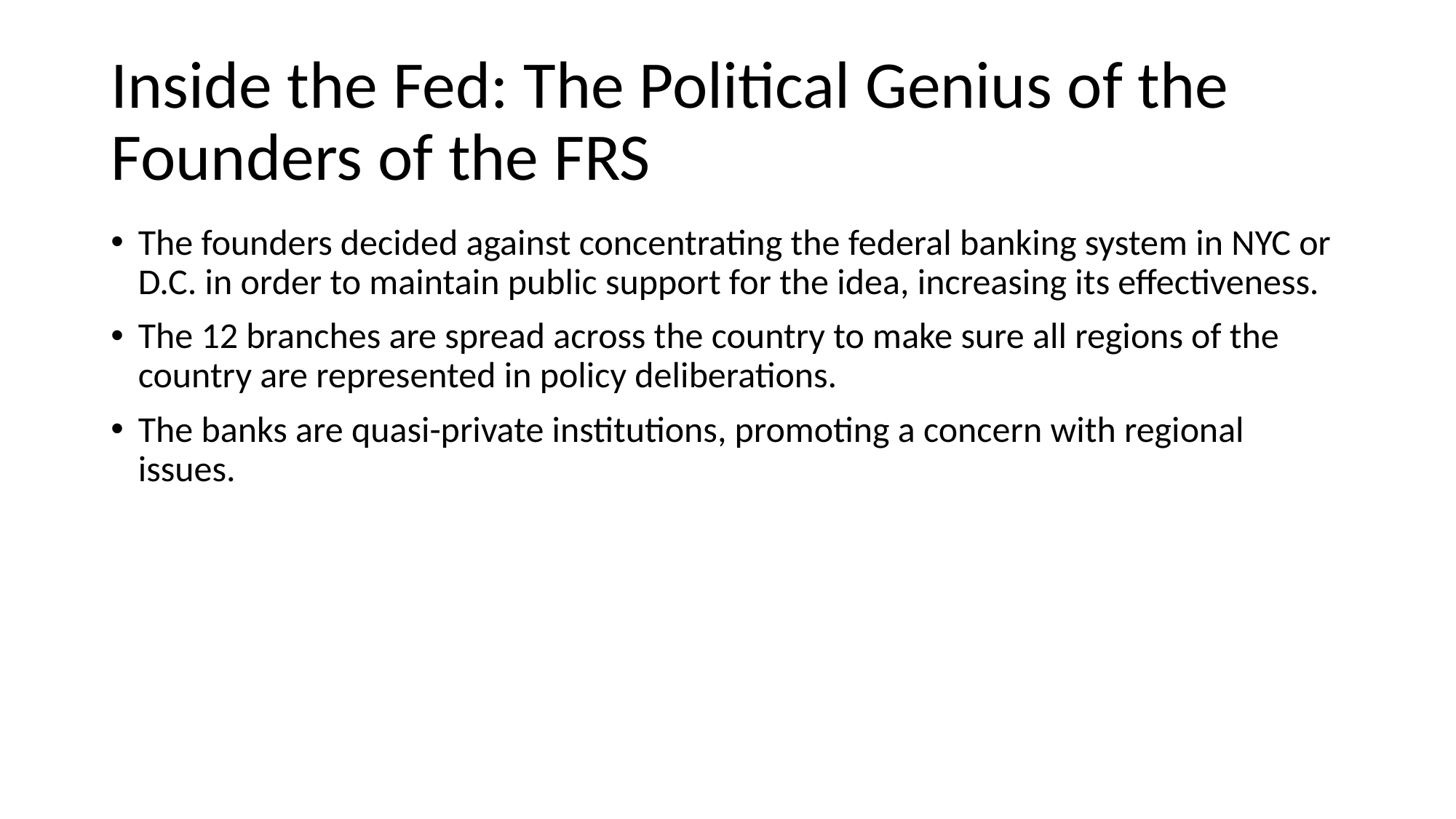

# Inside the Fed: The Political Genius of the Founders of the FRS
The founders decided against concentrating the federal banking system in NYC or D.C. in order to maintain public support for the idea, increasing its effectiveness.
The 12 branches are spread across the country to make sure all regions of the country are represented in policy deliberations.
The banks are quasi-private institutions, promoting a concern with regional issues.